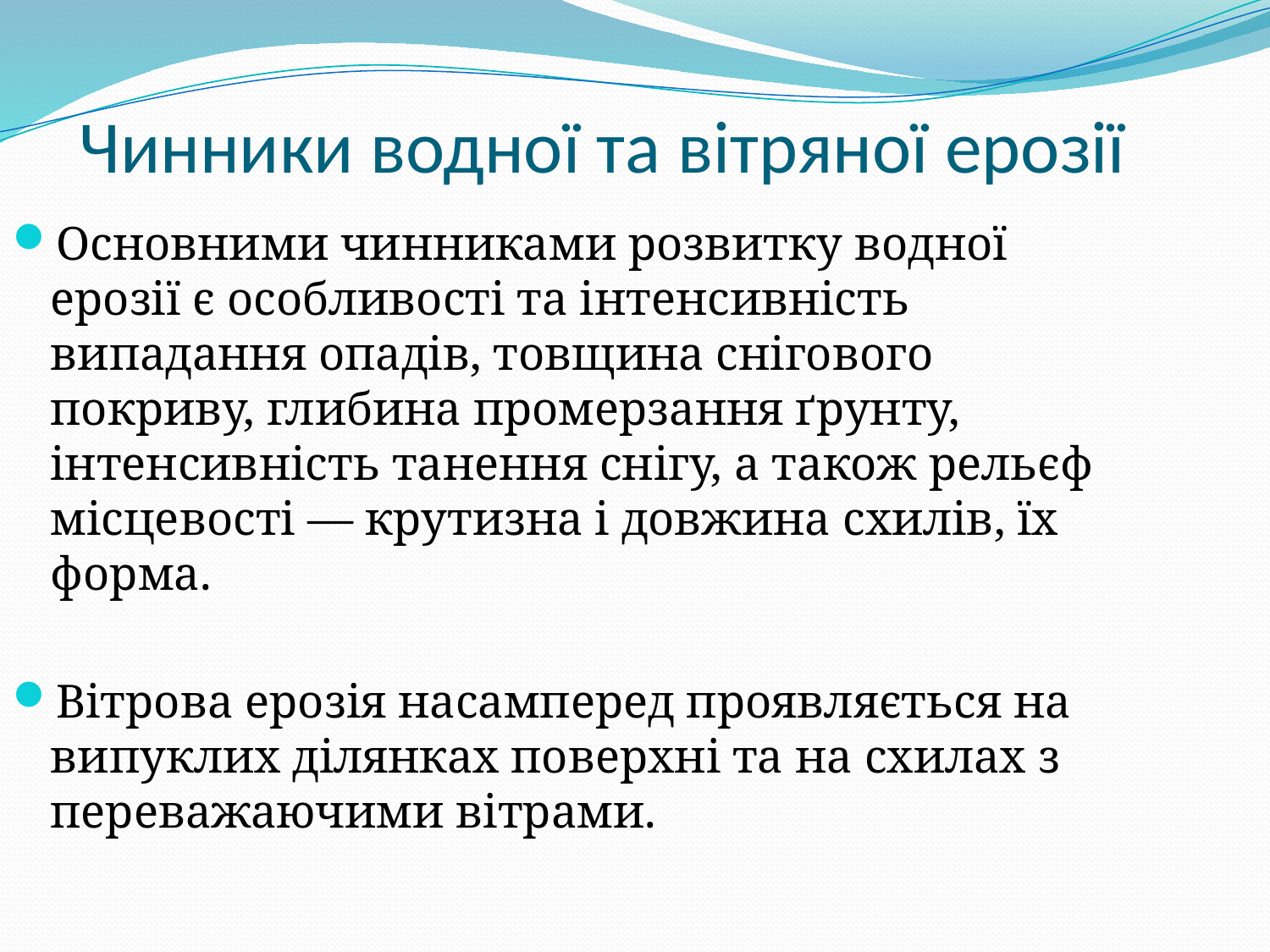

# Чинники водної та вітряної ерозії
Основними чинниками розвитку водної ерозії є особливості та інтенсивність випадання опадів, товщина снігового покриву, глибина промерзання ґрунту, інтенсивність танення снігу, а також рельєф місцевості — крутизна і довжина схилів, їх форма.

Вітрова ерозія насамперед проявляється на випуклих ділянках поверхні та на схилах з переважаючими вітрами.